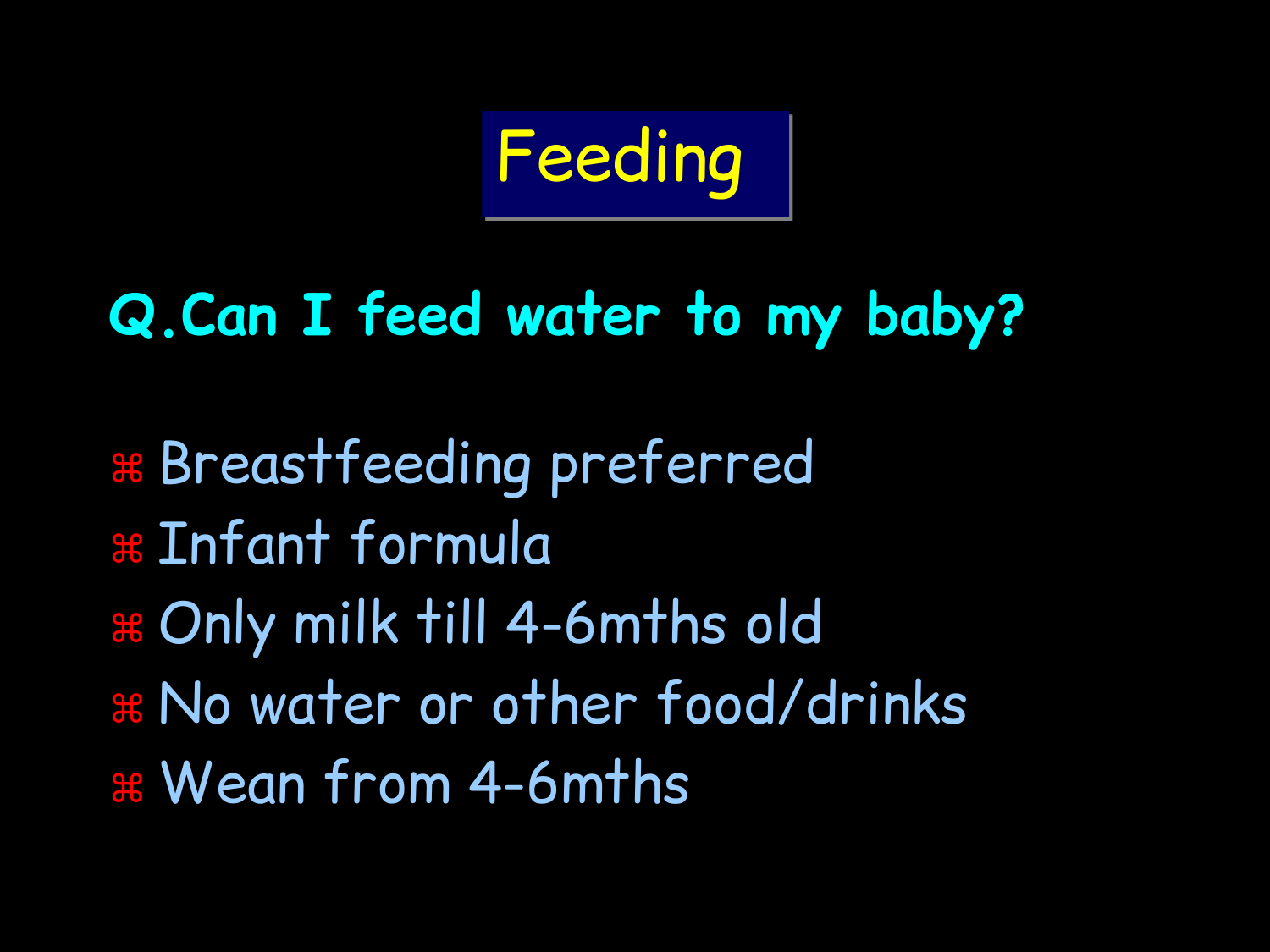

# Feeding
Q.Can I feed water to my baby?

⌘ Breastfeeding preferred
⌘ Infant formula
⌘ Only milk till 4-6mths old
⌘ No water or other food/drinks
⌘ Wean from 4-6mths